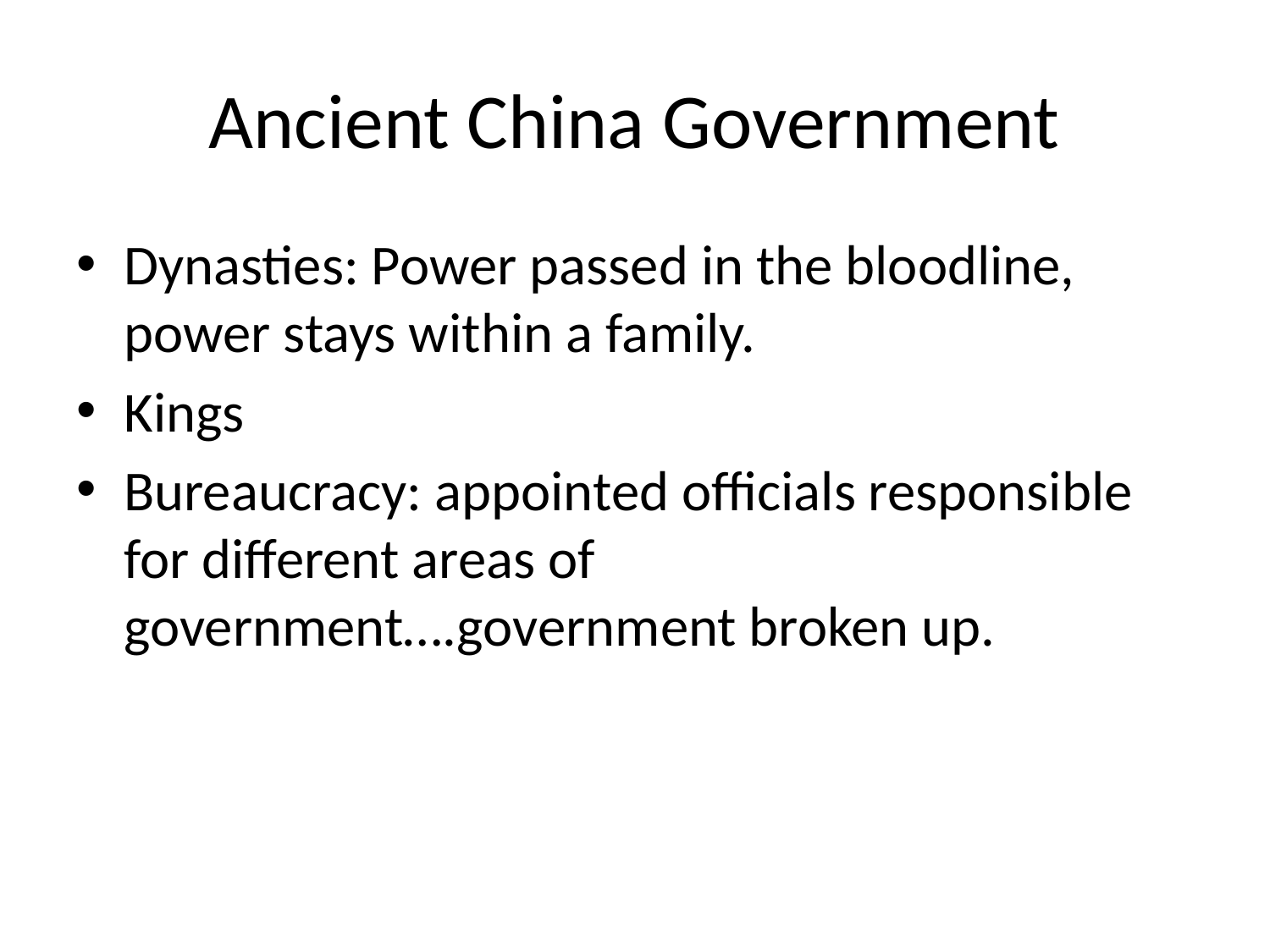

# Ancient China Government
Dynasties: Power passed in the bloodline, power stays within a family.
Kings
Bureaucracy: appointed officials responsible for different areas of government….government broken up.